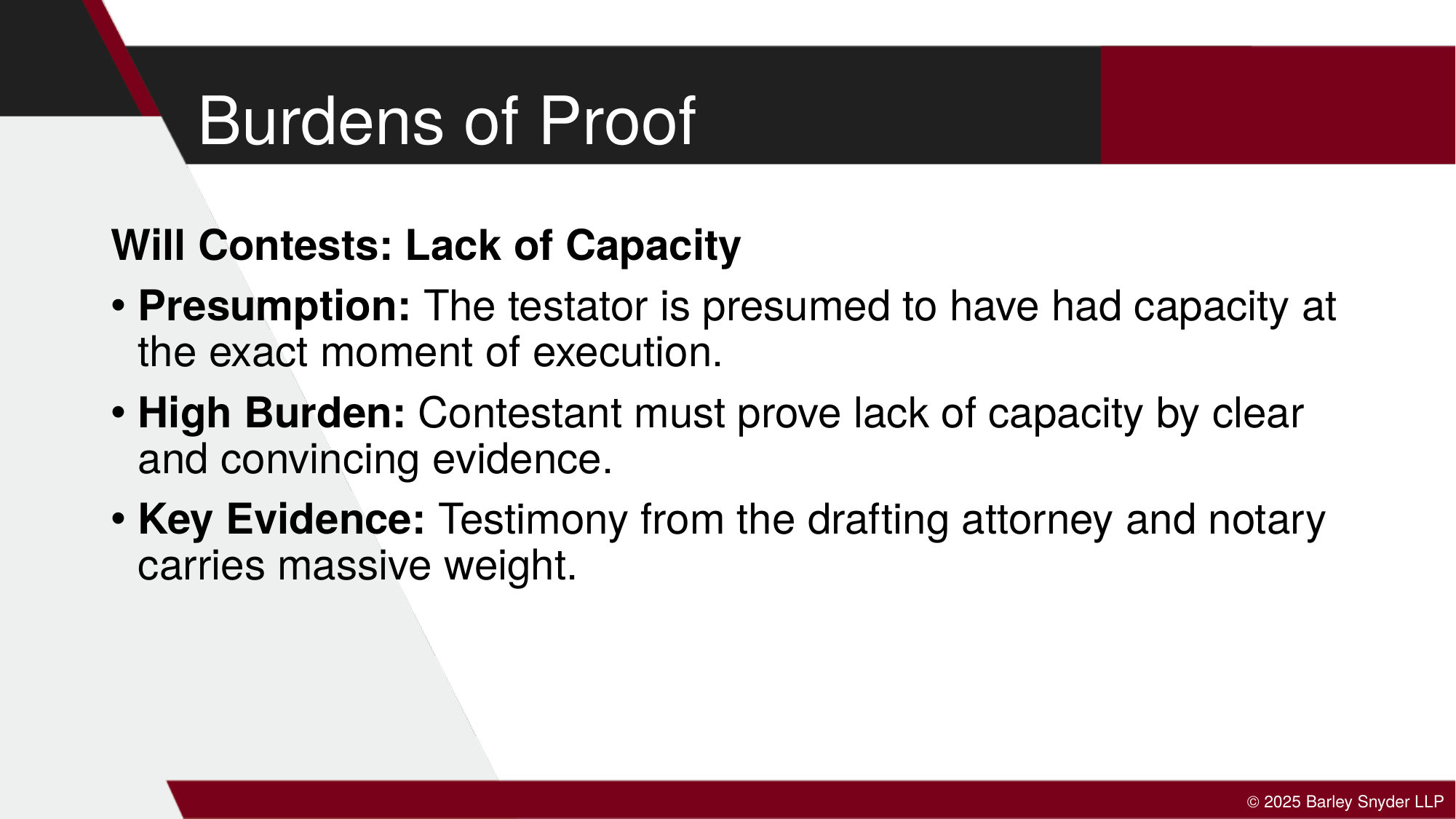

# Burdens of Proof
Will Contests: Lack of Capacity
Presumption: The testator is presumed to have had capacity at the exact moment of execution.
High Burden: Contestant must prove lack of capacity by clear and convincing evidence.
Key Evidence: Testimony from the drafting attorney and notary carries massive weight.